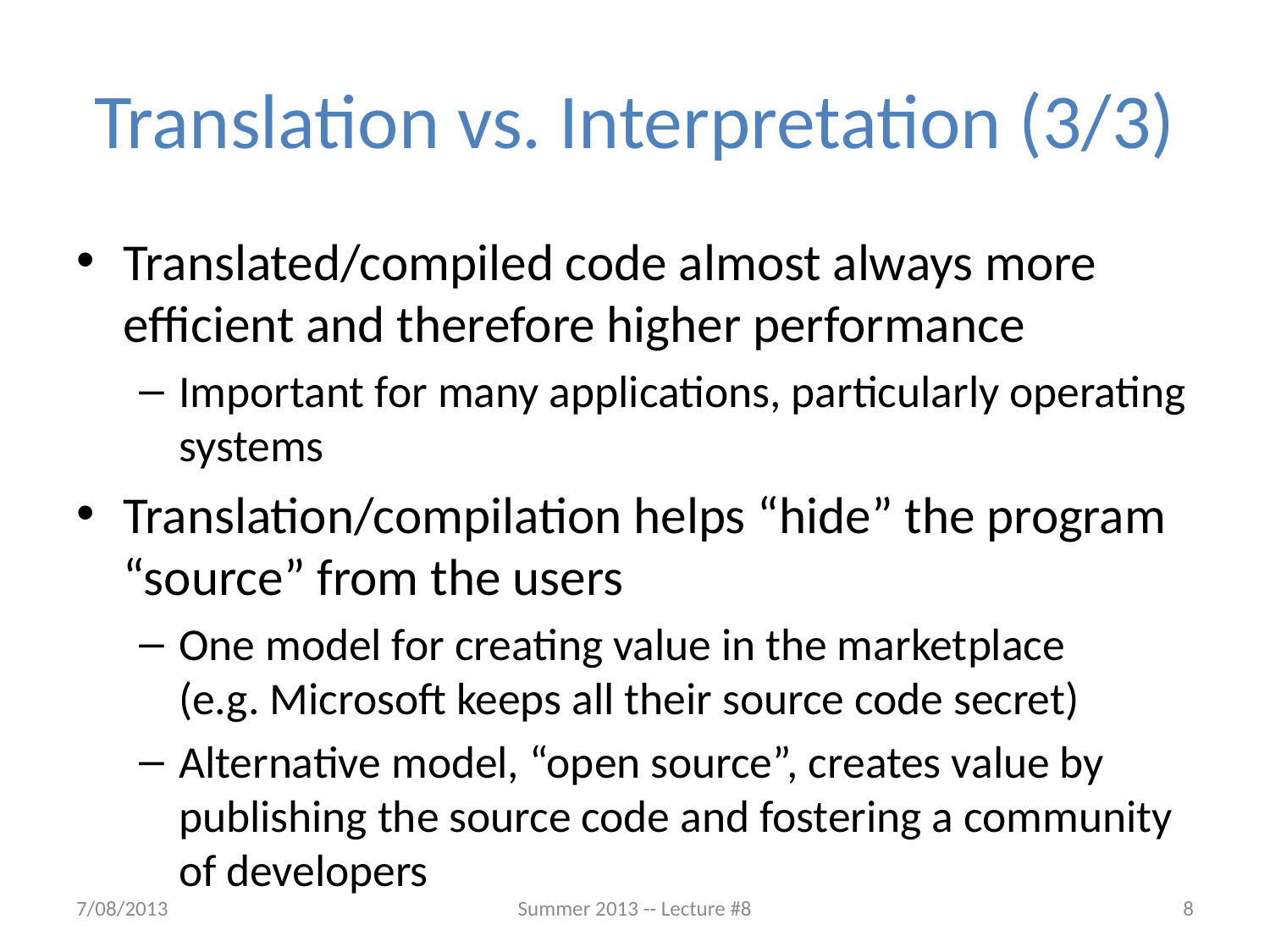

# Translation vs. Interpretation (3/3)
Translated/compiled code almost always more efficient and therefore higher performance
Important for many applications, particularly operating systems
Translation/compilation helps “hide” the program “source” from the users
One model for creating value in the marketplace
(e.g. Microsoft keeps all their source code secret)
Alternative model, “open source”, creates value by publishing the source code and fostering a community of developers

7/08/2013
Summer 2013 -- Lecture #8
8